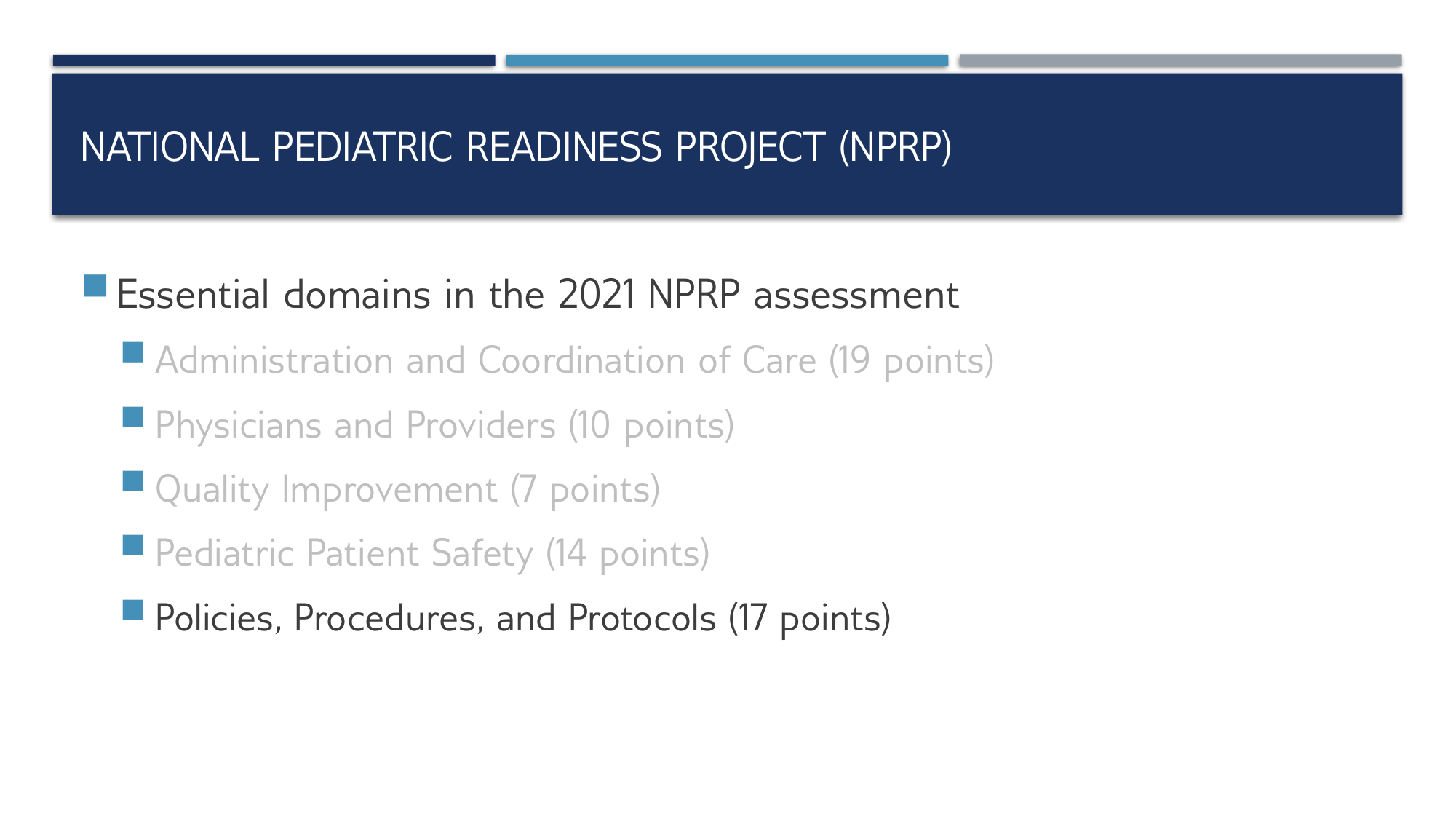

# National Pediatric Readiness Project (NPRP)
Essential domains in the 2021 NPRP assessment
Administration and Coordination of Care (19 points)
Physicians and Providers (10 points)
Quality Improvement (7 points)
Pediatric Patient Safety (14 points)
Policies, Procedures, and Protocols (17 points)